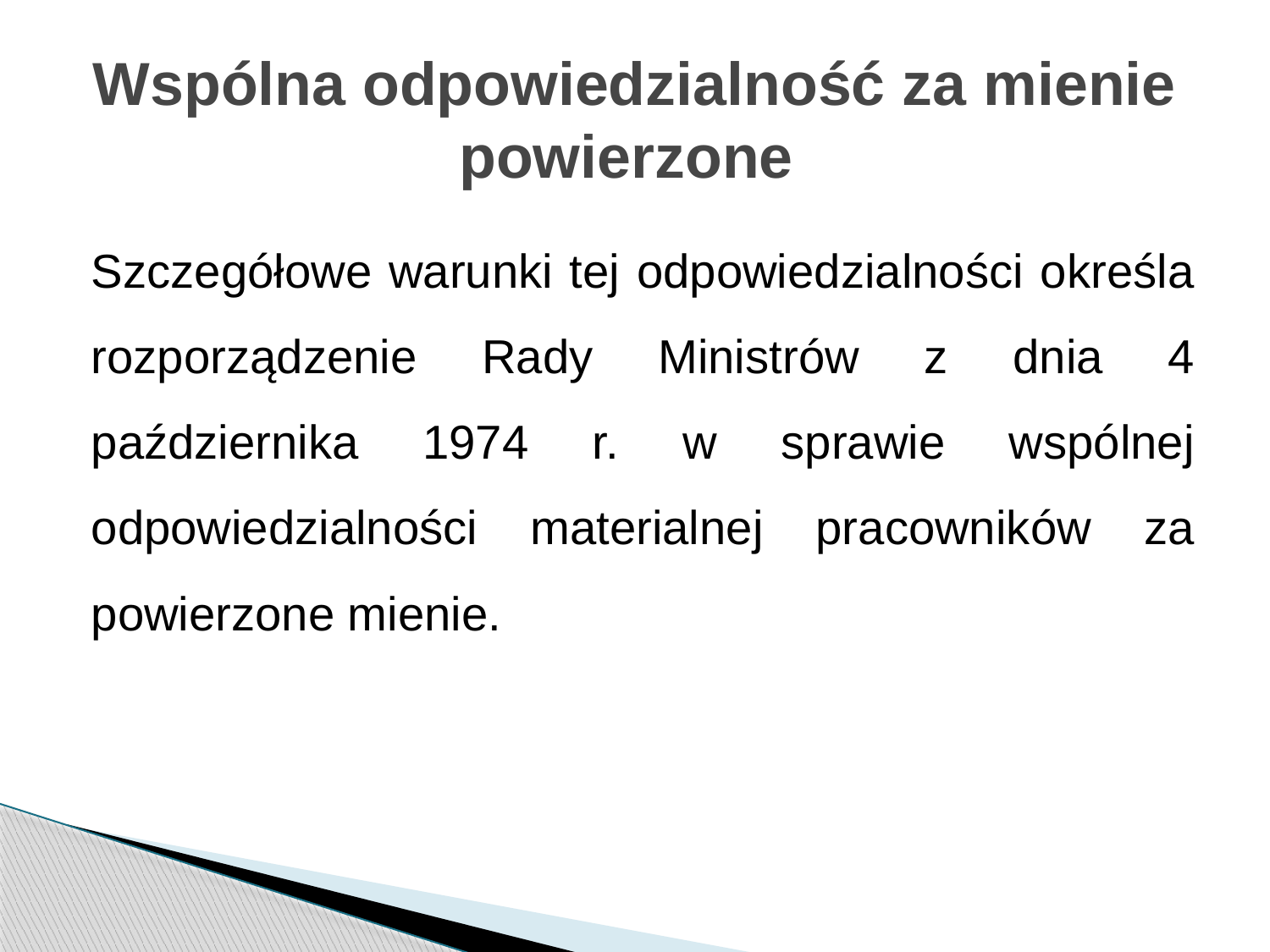

# Wspólna odpowiedzialność za mienie powierzone
Szczegółowe warunki tej odpowiedzialności określa rozporządzenie Rady Ministrów z dnia 4 października 1974 r. w sprawie wspólnej odpowiedzialności materialnej pracowników za powierzone mienie.